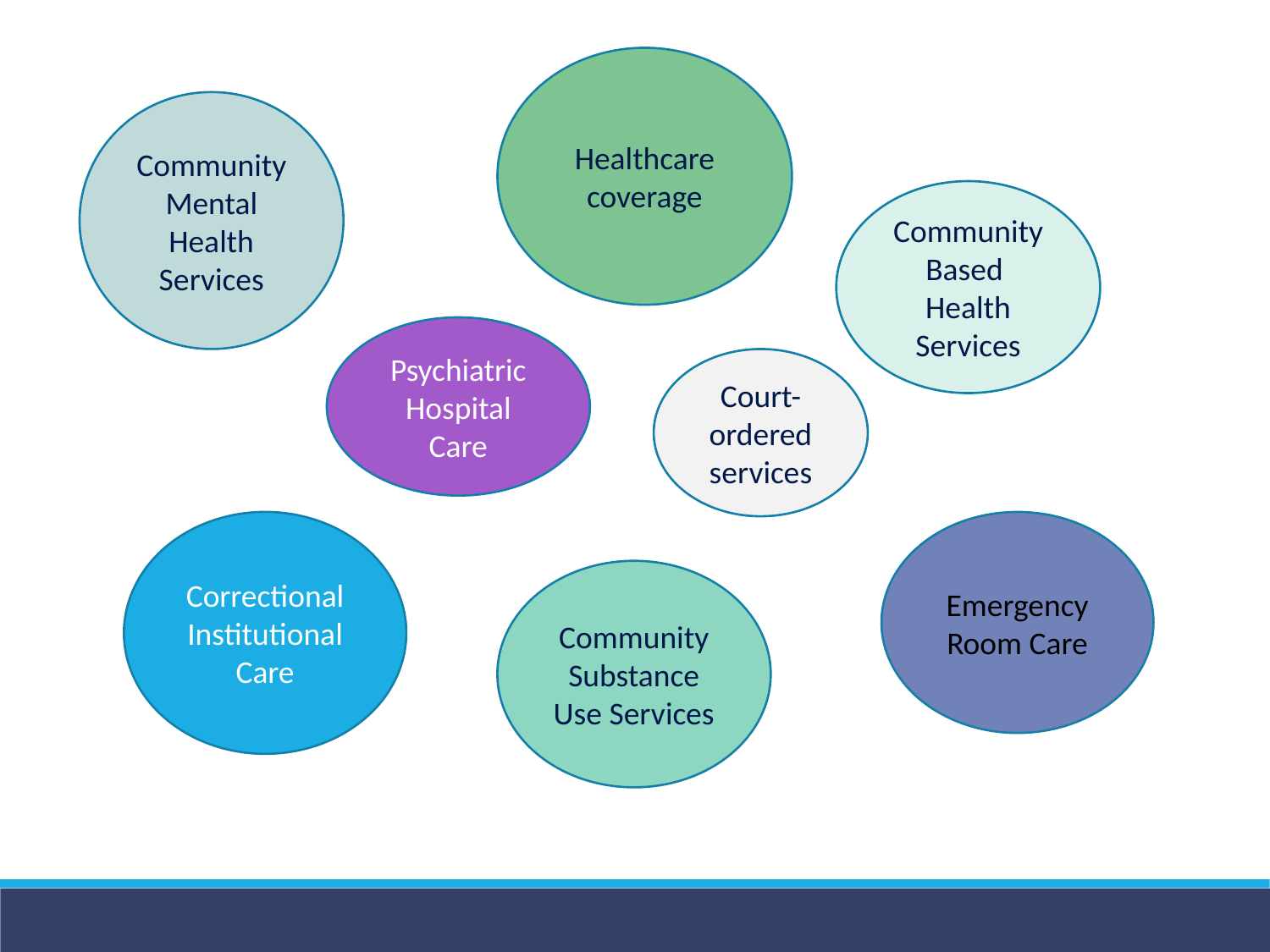

Healthcare coverage
Community Mental Health Services
Community Based  Health Services
Psychiatric Hospital Care
Court-ordered services
Correctional Institutional Care
Emergency Room Care
Community Substance Use Services